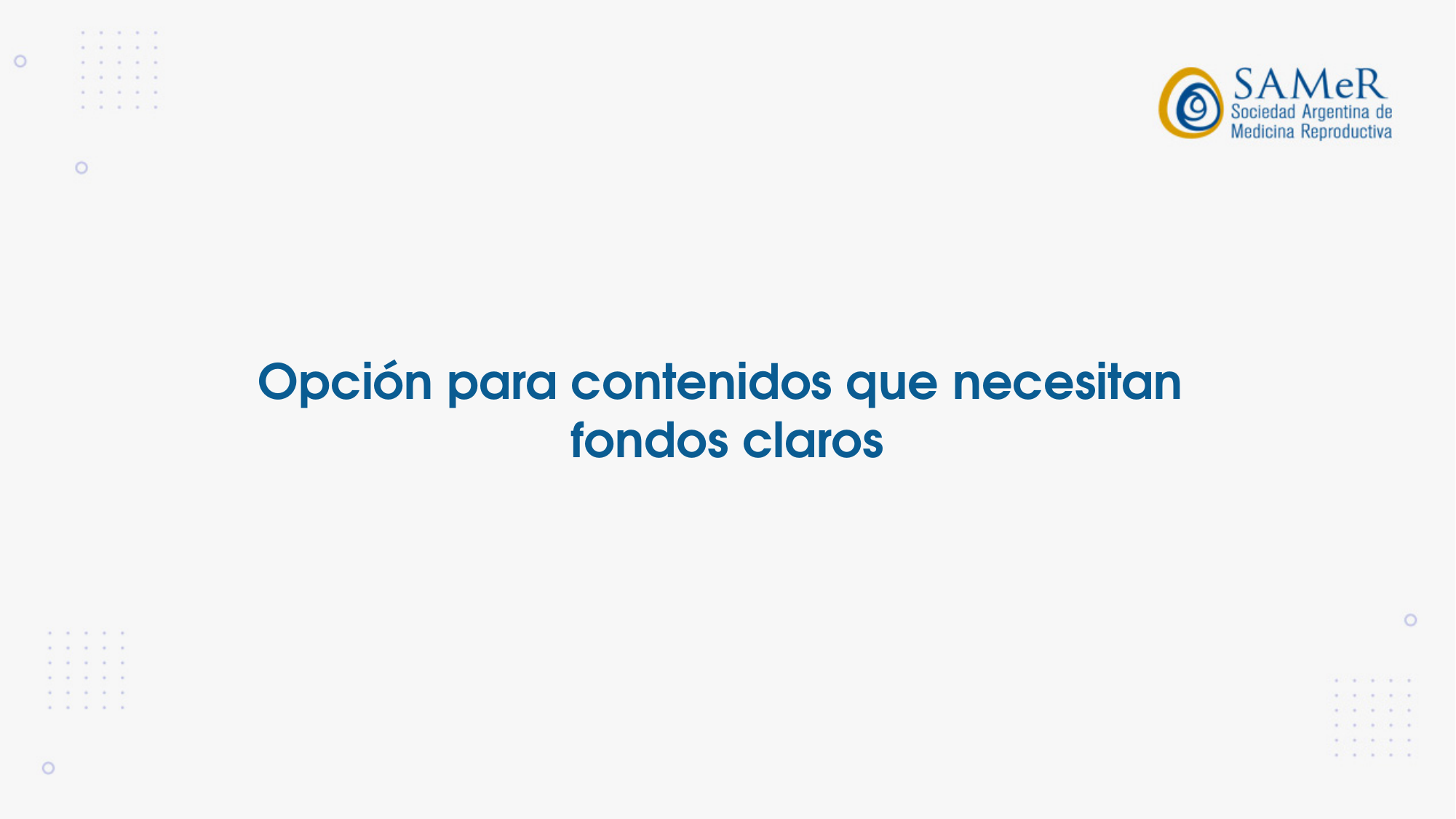

Opción para contenidos que necesitan
fondos claros